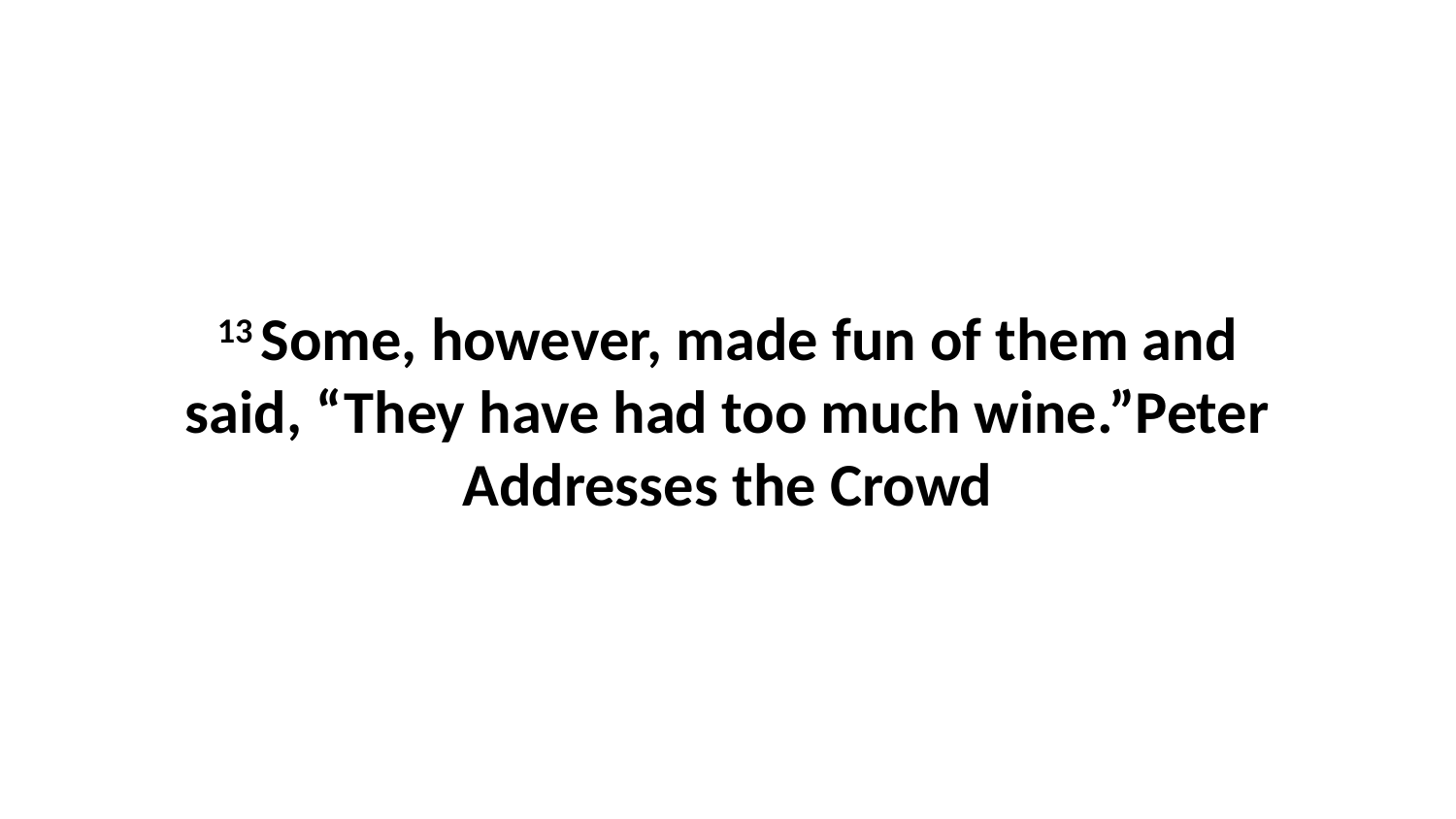

13 Some, however, made fun of them and said, “They have had too much wine.”Peter Addresses the Crowd